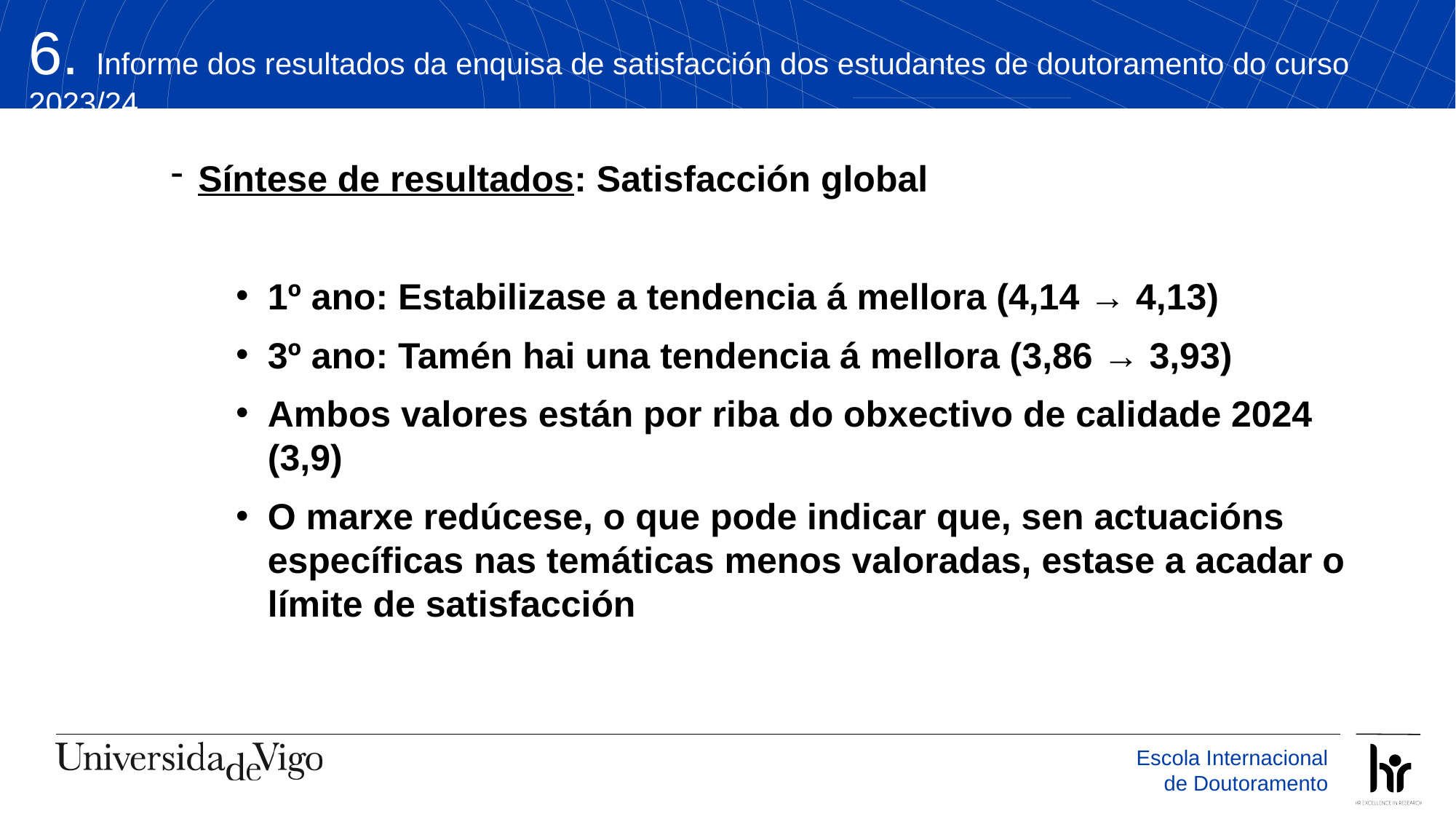

6. Informe dos resultados da enquisa de satisfacción dos estudantes de doutoramento do curso 2023/24
Síntese de resultados: Satisfacción global

1º ano: Estabilizase a tendencia á mellora (4,14 → 4,13)
3º ano: Tamén hai una tendencia á mellora (3,86 → 3,93)
Ambos valores están por riba do obxectivo de calidade 2024 (3,9)
O marxe redúcese, o que pode indicar que, sen actuacións específicas nas temáticas menos valoradas, estase a acadar o límite de satisfacción